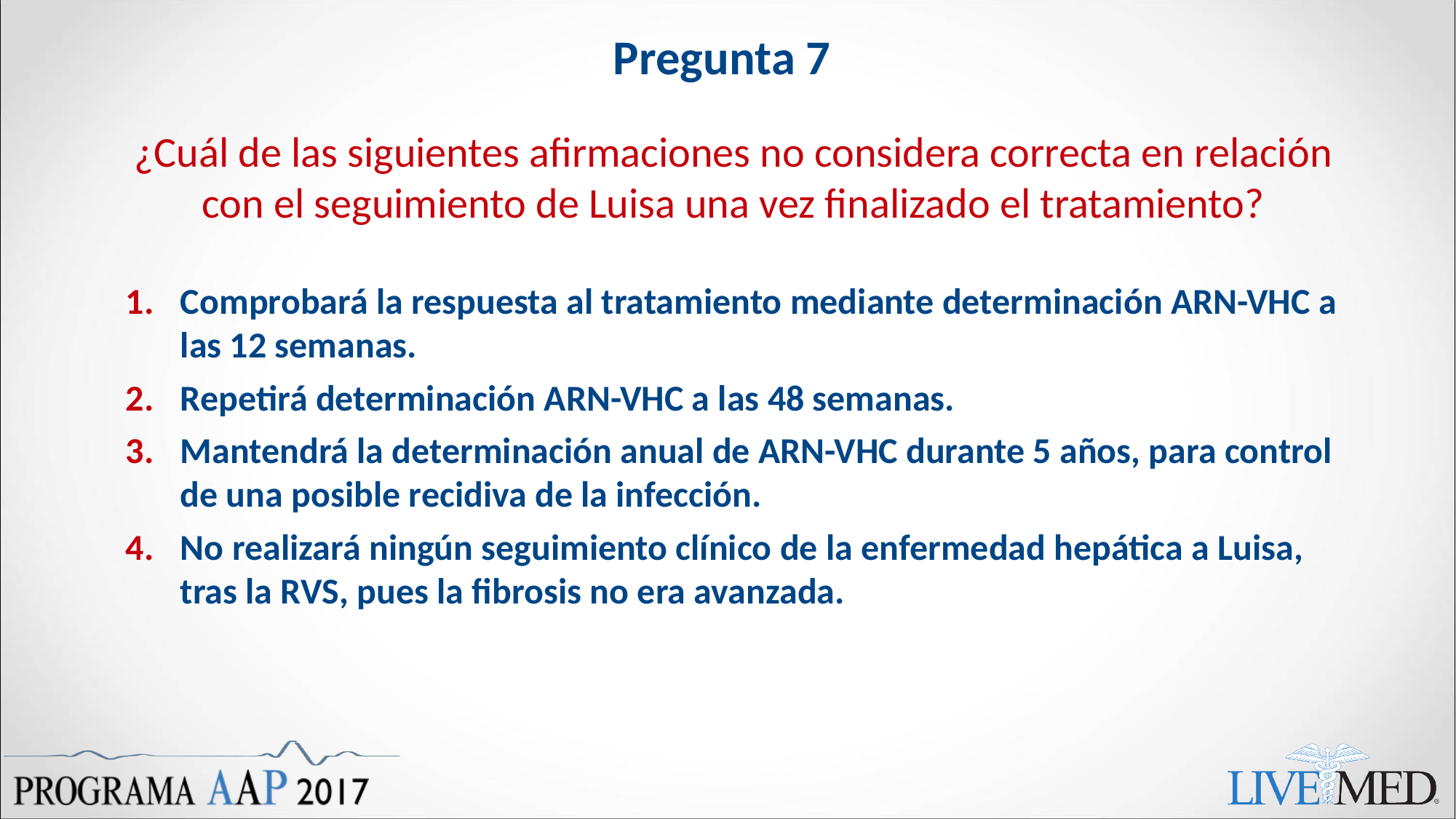

# Pregunta 7
¿Cuál de las siguientes afirmaciones no considera correcta en relación con el seguimiento de Luisa una vez finalizado el tratamiento?
Comprobará la respuesta al tratamiento mediante determinación ARN-VHC a las 12 semanas.
Repetirá determinación ARN-VHC a las 48 semanas.
Mantendrá la determinación anual de ARN-VHC durante 5 años, para control de una posible recidiva de la infección.
No realizará ningún seguimiento clínico de la enfermedad hepática a Luisa, tras la RVS, pues la fibrosis no era avanzada.